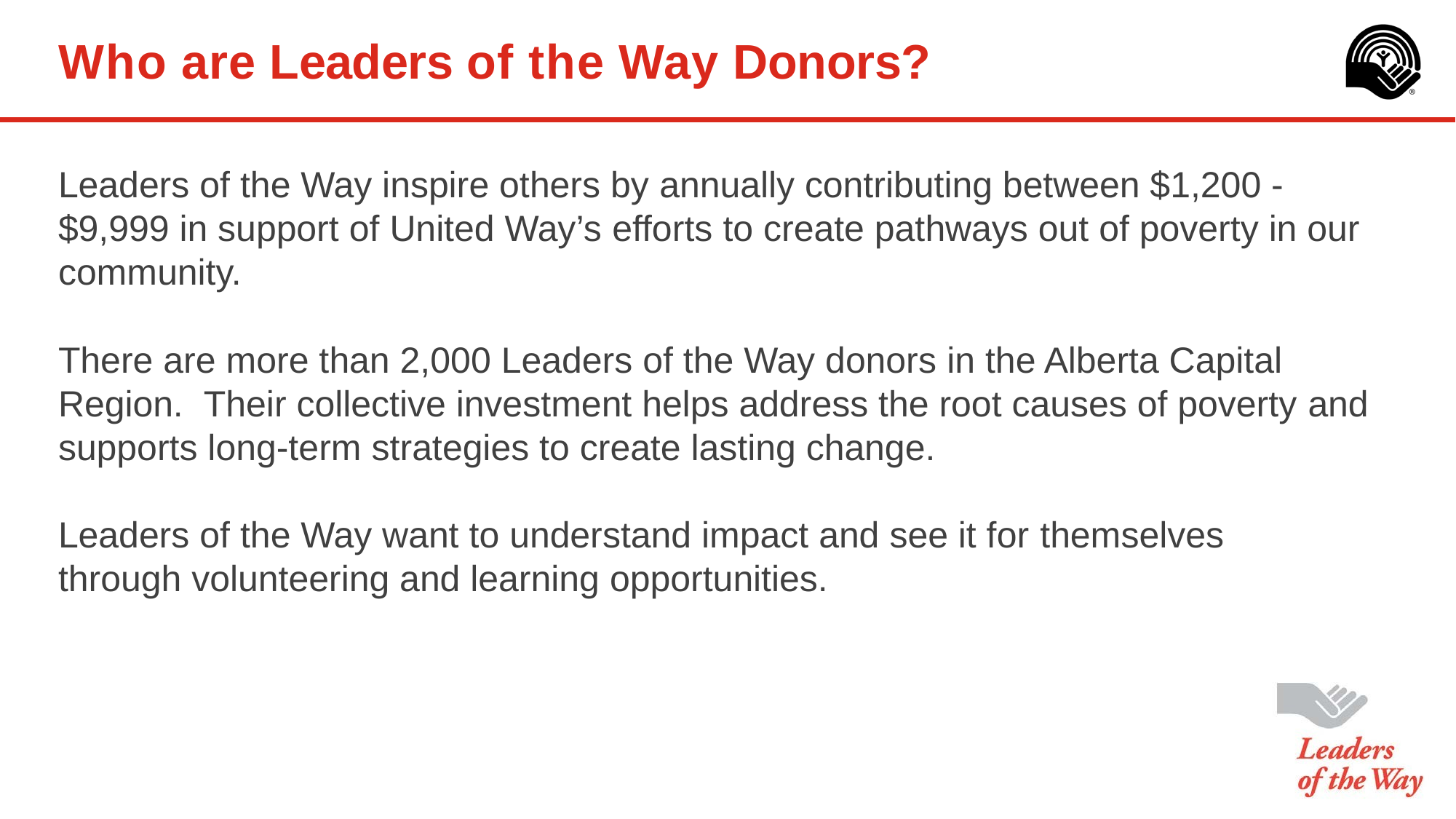

# Who are Leaders of the Way Donors?

Leaders of the Way inspire others by annually contributing between $1,200 - $9,999 in support of United Way’s efforts to create pathways out of poverty in our community.

There are more than 2,000 Leaders of the Way donors in the Alberta Capital Region.  Their collective investment helps address the root causes of poverty and supports long-term strategies to create lasting change.

Leaders of the Way want to understand impact and see it for themselves  through volunteering and learning opportunities.